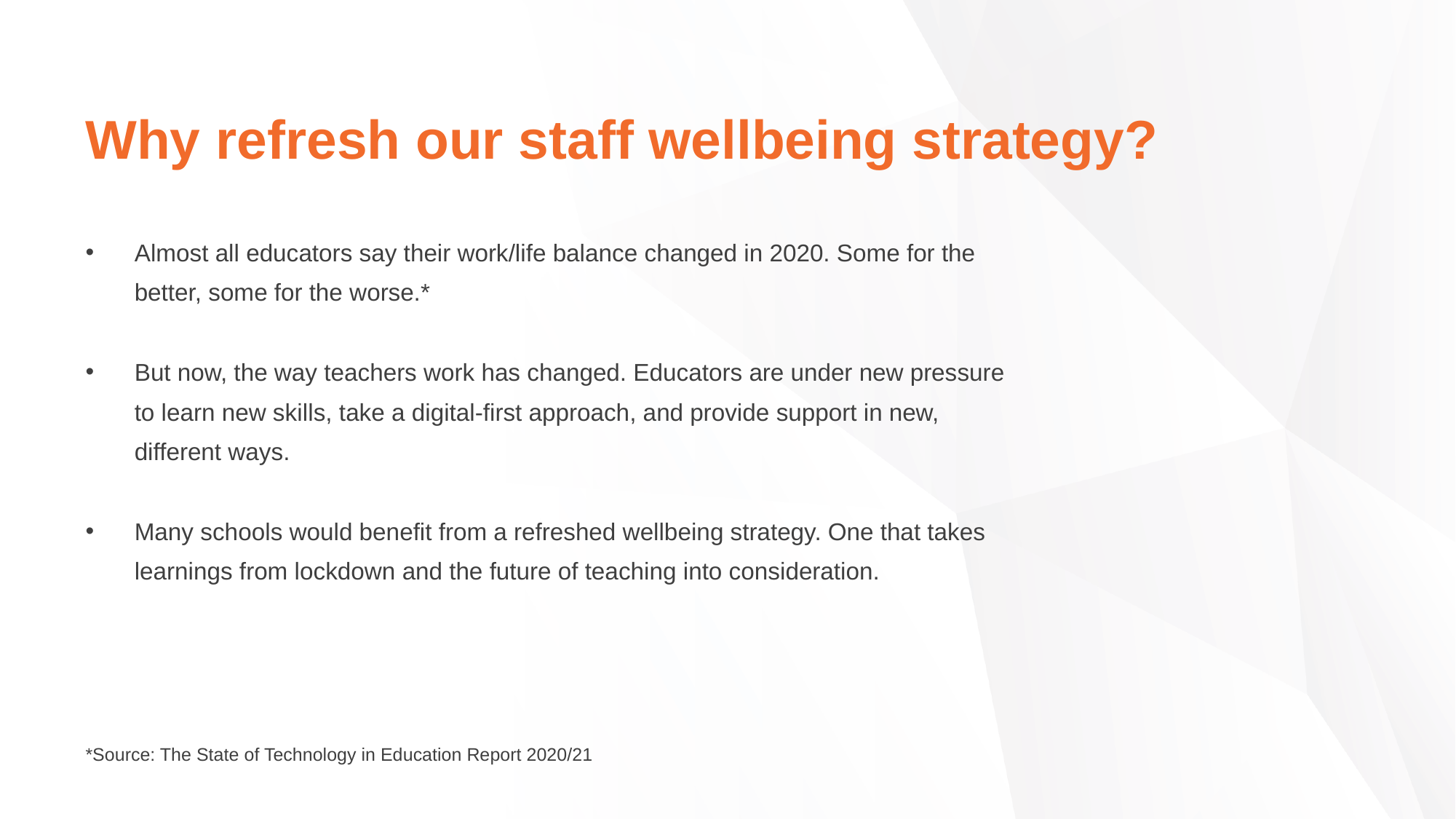

Why refresh our staff wellbeing strategy?
Almost all educators say their work/life balance changed in 2020. Some for the better, some for the worse.*

But now, the way teachers work has changed. Educators are under new pressure to learn new skills, take a digital-first approach, and provide support in new, different ways.

Many schools would benefit from a refreshed wellbeing strategy. One that takes learnings from lockdown and the future of teaching into consideration.
*Source: The State of Technology in Education Report 2020/21